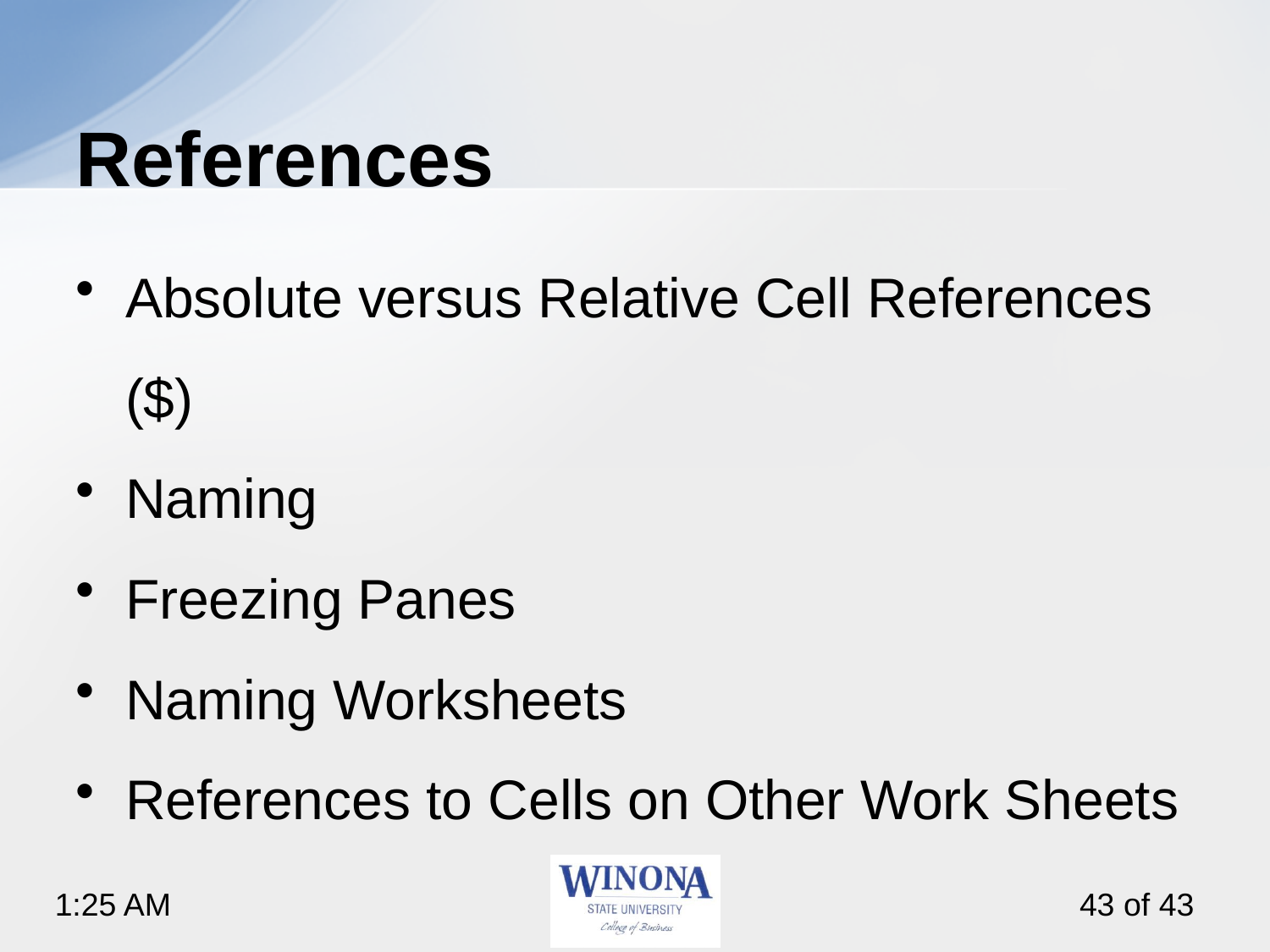

# References
Absolute versus Relative Cell References ($)
Naming
Freezing Panes
Naming Worksheets
References to Cells on Other Work Sheets